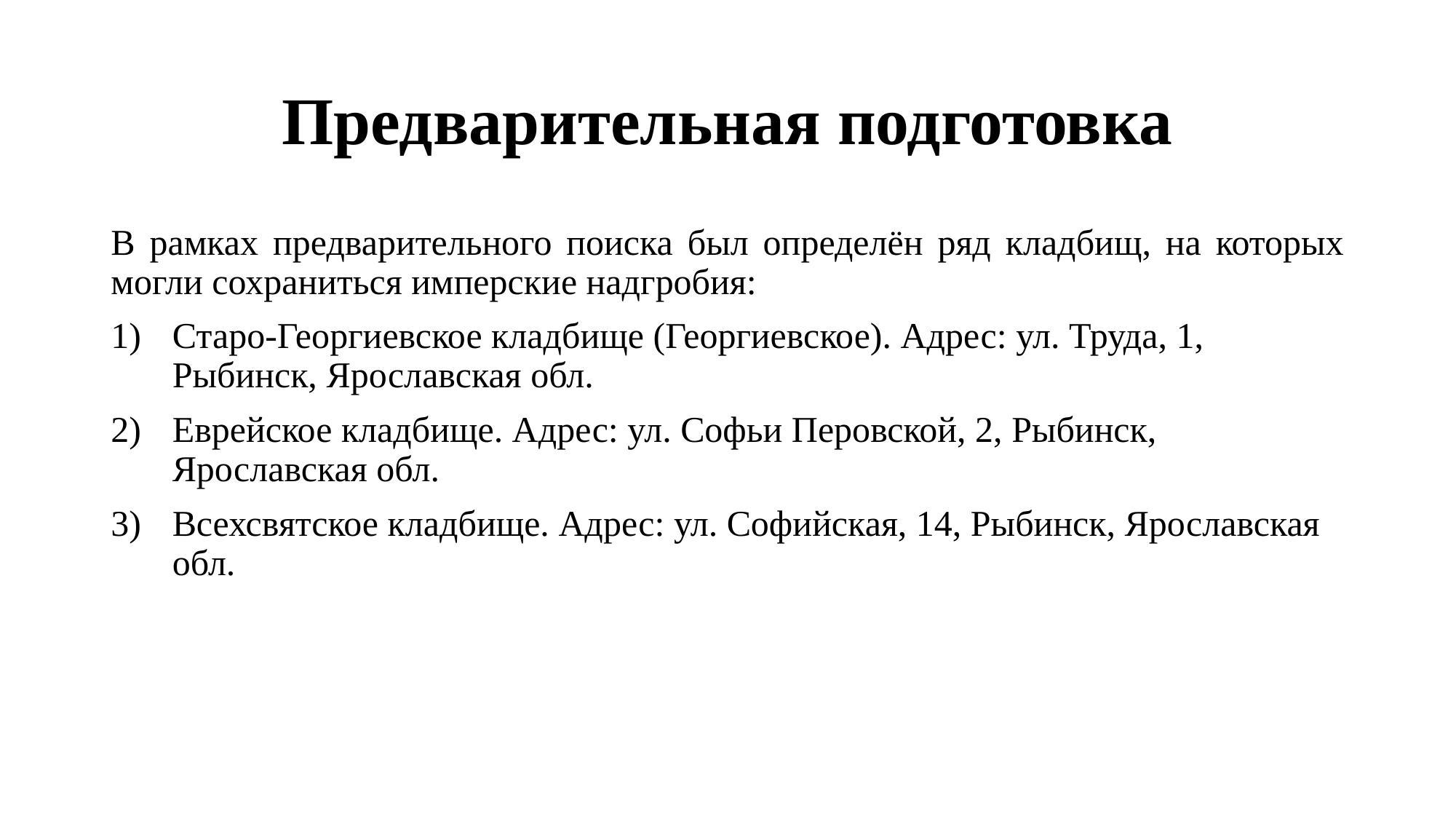

# Предварительная подготовка
В рамках предварительного поиска был определён ряд кладбищ, на которых могли сохраниться имперские надгробия:
Старо-Георгиевское кладбище (Георгиевское). Адрес: ул. Труда, 1, Рыбинск, Ярославская обл.
Еврейское кладбище. Адрес: ул. Софьи Перовской, 2, Рыбинск, Ярославская обл.
Всехсвятское кладбище. Адрес: ул. Софийская, 14, Рыбинск, Ярославская обл.